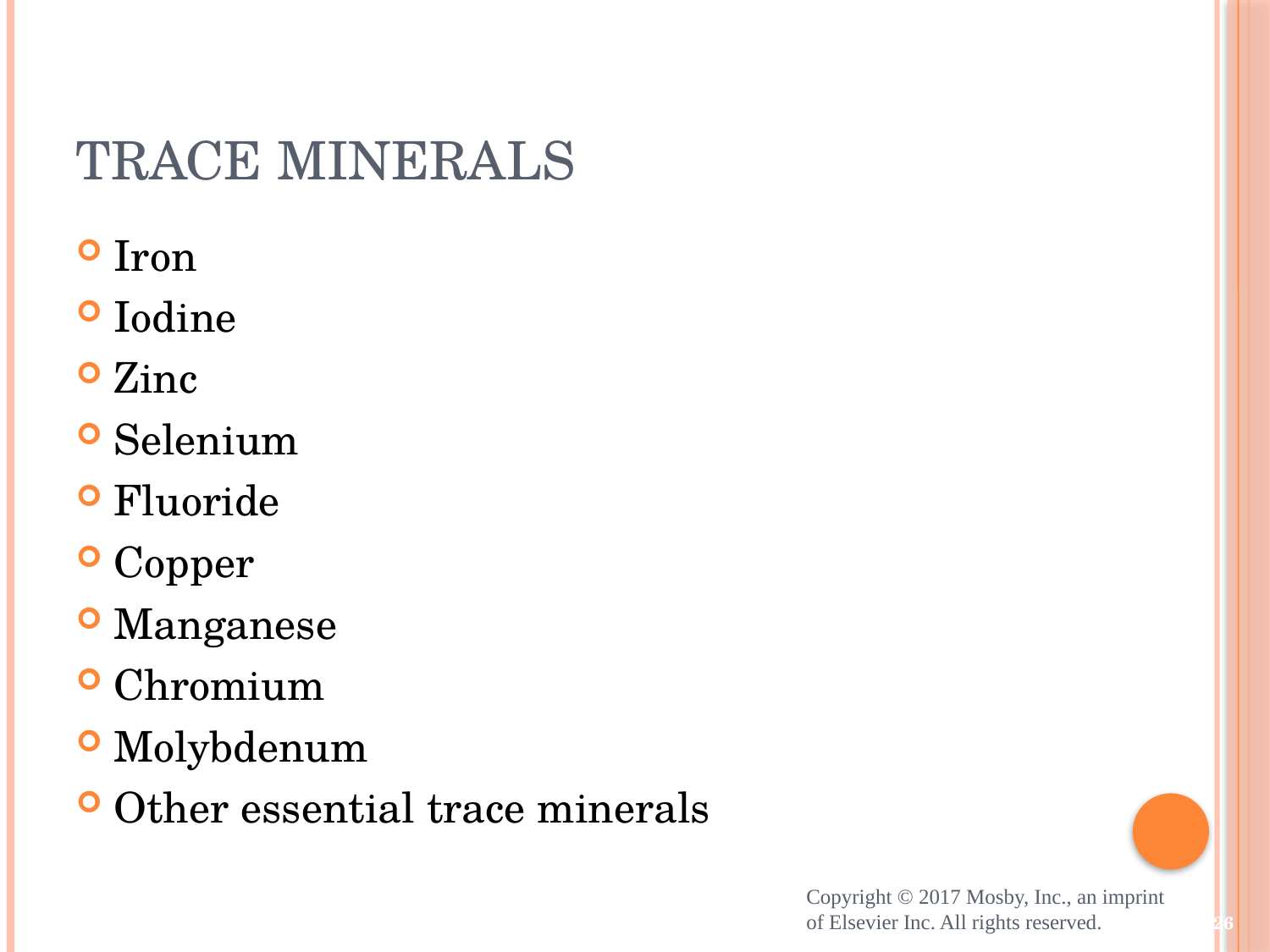

# Trace Minerals
Iron
Iodine
Zinc
Selenium
Fluoride
Copper
Manganese
Chromium
Molybdenum
Other essential trace minerals
Copyright © 2017 Mosby, Inc., an imprint of Elsevier Inc. All rights reserved.
26